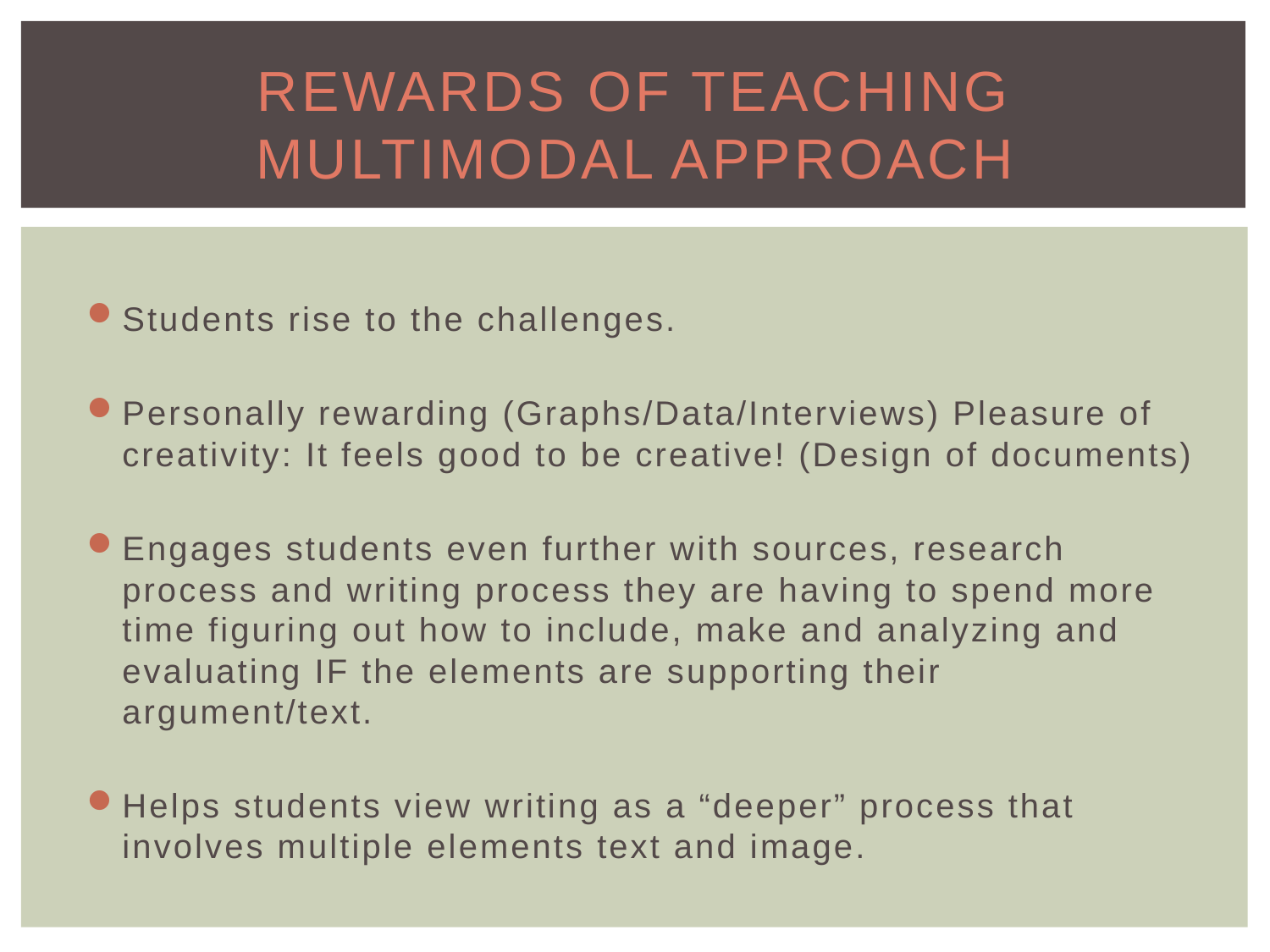

# Rewards of Teaching MultiModal Approach

Students rise to the challenges.

Personally rewarding (Graphs/Data/Interviews) Pleasure of creativity: It feels good to be creative! (Design of documents)

Engages students even further with sources, research process and writing process they are having to spend more time figuring out how to include, make and analyzing and evaluating IF the elements are supporting their argument/text.

Helps students view writing as a “deeper” process that involves multiple elements text and image.